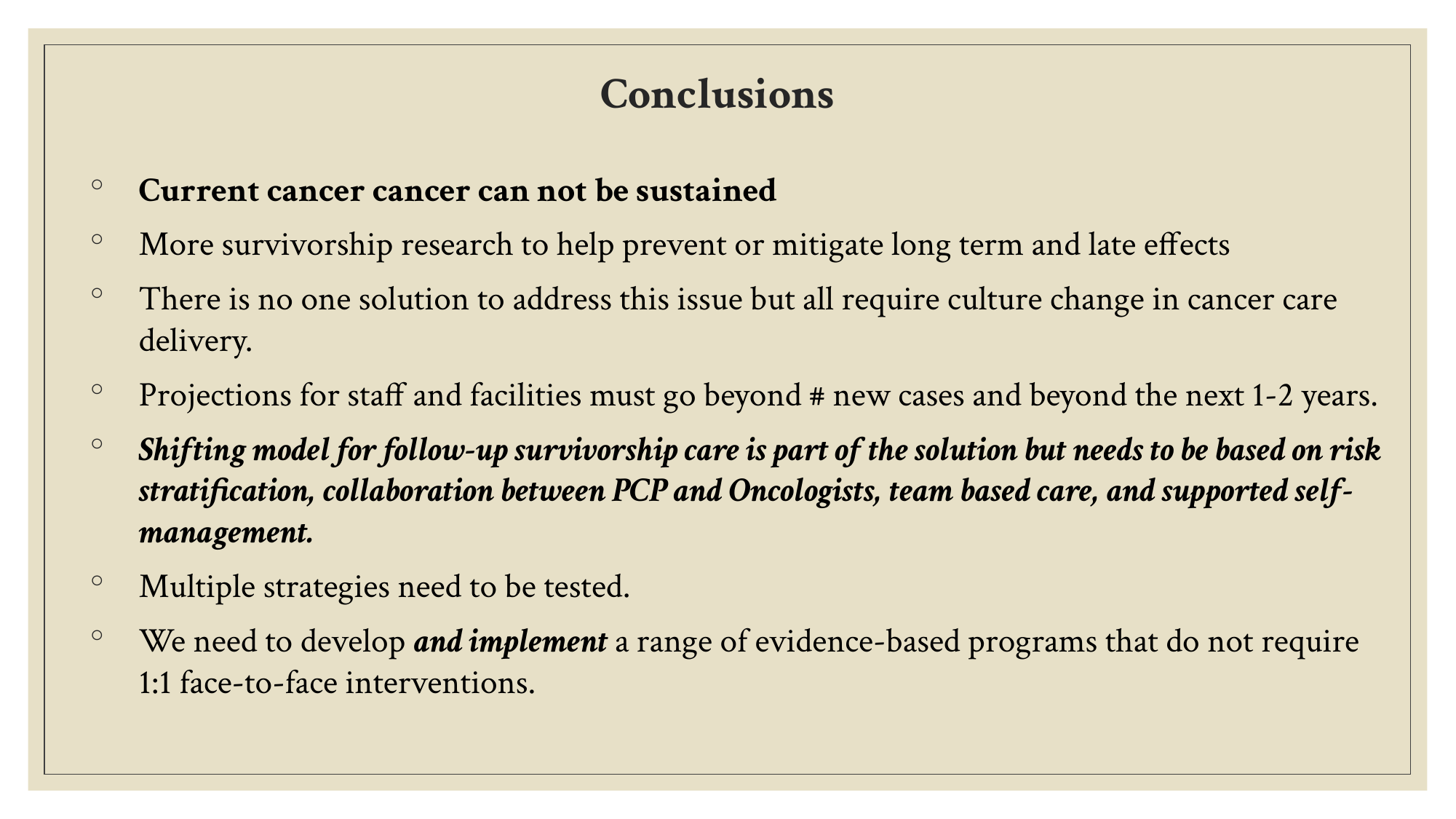

# Conclusions
Current cancer cancer can not be sustained
More survivorship research to help prevent or mitigate long term and late effects
There is no one solution to address this issue but all require culture change in cancer care delivery.
Projections for staff and facilities must go beyond # new cases and beyond the next 1-2 years.
Shifting model for follow-up survivorship care is part of the solution but needs to be based on risk stratification, collaboration between PCP and Oncologists, team based care, and supported self-management.
Multiple strategies need to be tested.
We need to develop and implement a range of evidence-based programs that do not require 1:1 face-to-face interventions.